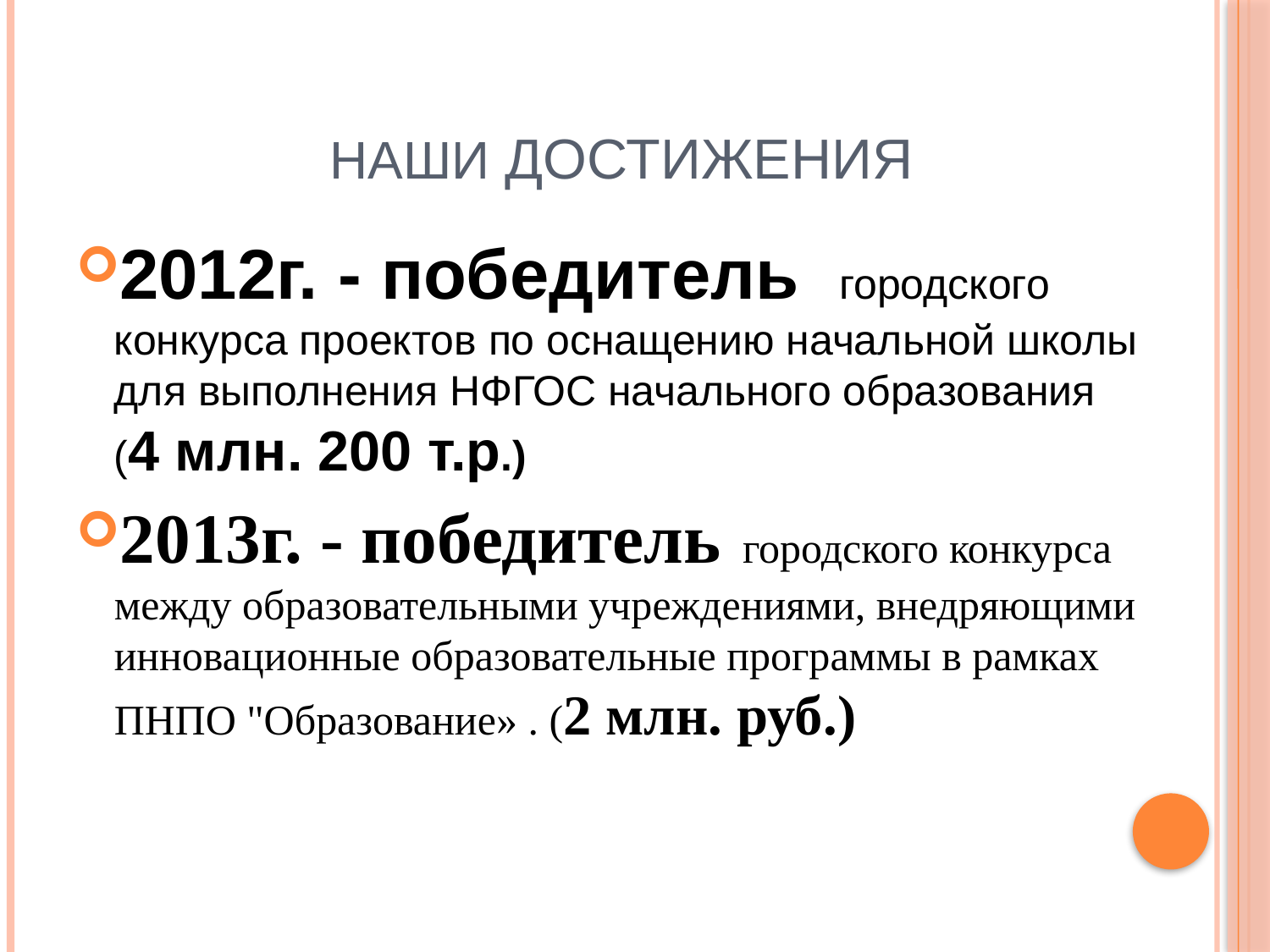

# Наши достижения
2012г. - победитель  городского конкурса проектов по оснащению начальной школы для выполнения НФГОС начального образования (4 млн. 200 т.р.)
2013г. - победитель  городского конкурса между образовательными учреждениями, внедряющими инновационные образовательные программы в рамках ПНПО "Образование» . (2 млн. руб.)